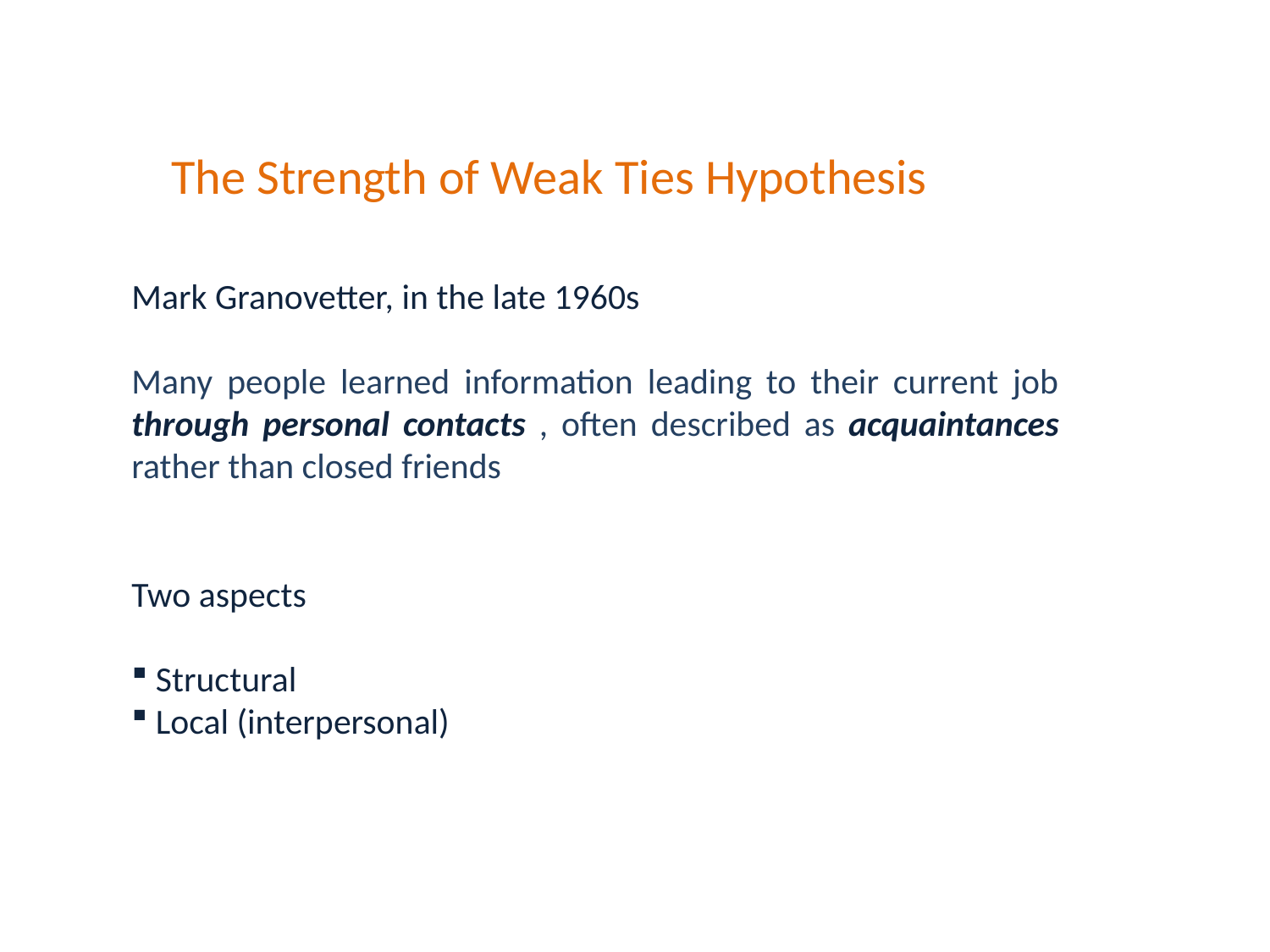

The Strength of Weak Ties Hypothesis
Mark Granovetter, in the late 1960s

Many people learned information leading to their current job through personal contacts , often described as acquaintances rather than closed friends
Two aspects

 Structural
 Local (interpersonal)